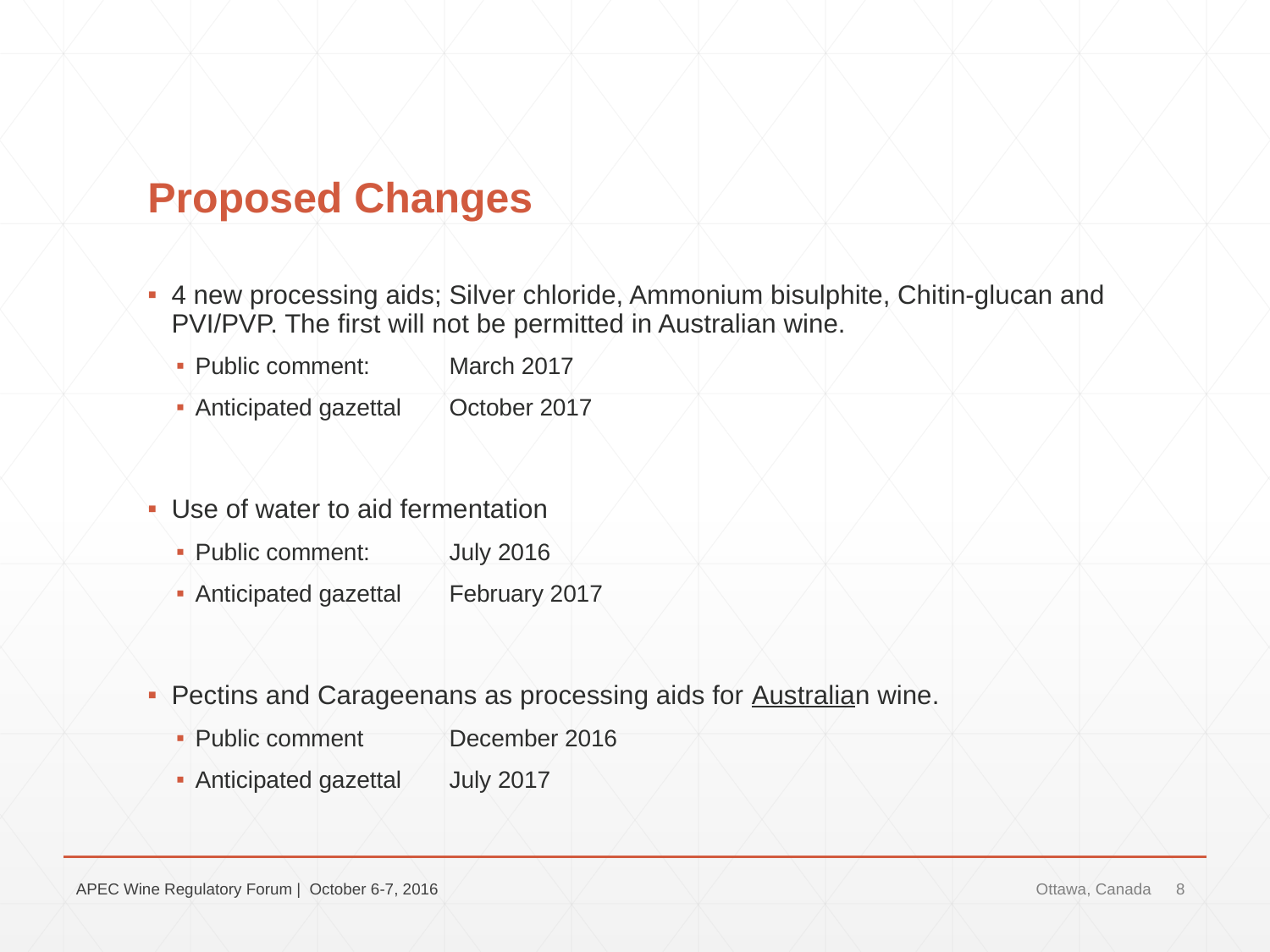

# Proposed Changes
4 new processing aids; Silver chloride, Ammonium bisulphite, Chitin-glucan and PVI/PVP. The first will not be permitted in Australian wine.
Public comment: 	March 2017
Anticipated gazettal	October 2017

Use of water to aid fermentation
Public comment:	July 2016
Anticipated gazettal	February 2017

Pectins and Carageenans as processing aids for Australian wine.
Public comment	December 2016
Anticipated gazettal	July 2017

APEC Wine Regulatory Forum |  October 6-7, 2016
Ottawa, Canada
8